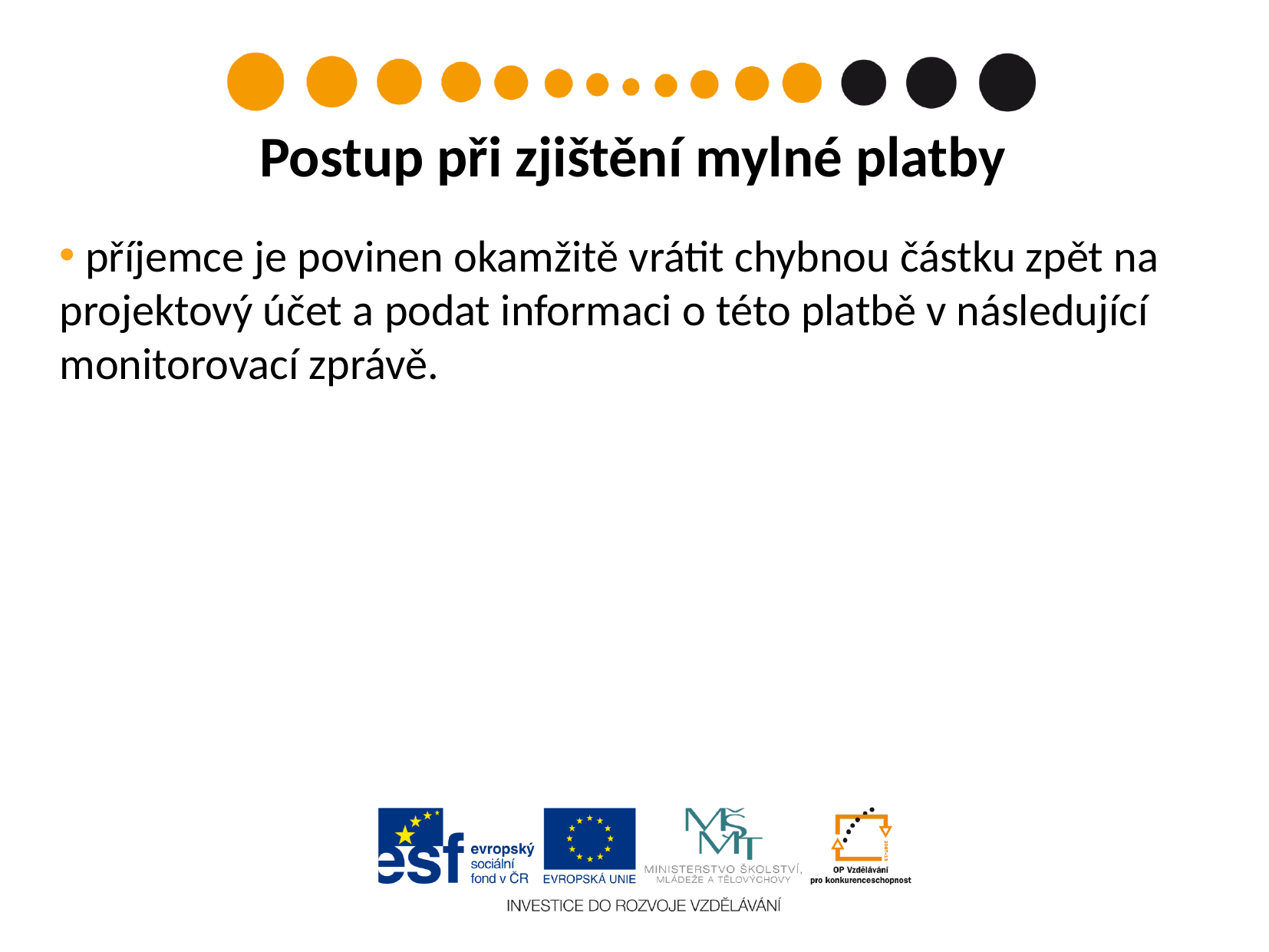

Postup při zjištění mylné platby
 příjemce je povinen okamžitě vrátit chybnou částku zpět na projektový účet a podat informaci o této platbě v následující monitorovací zprávě.